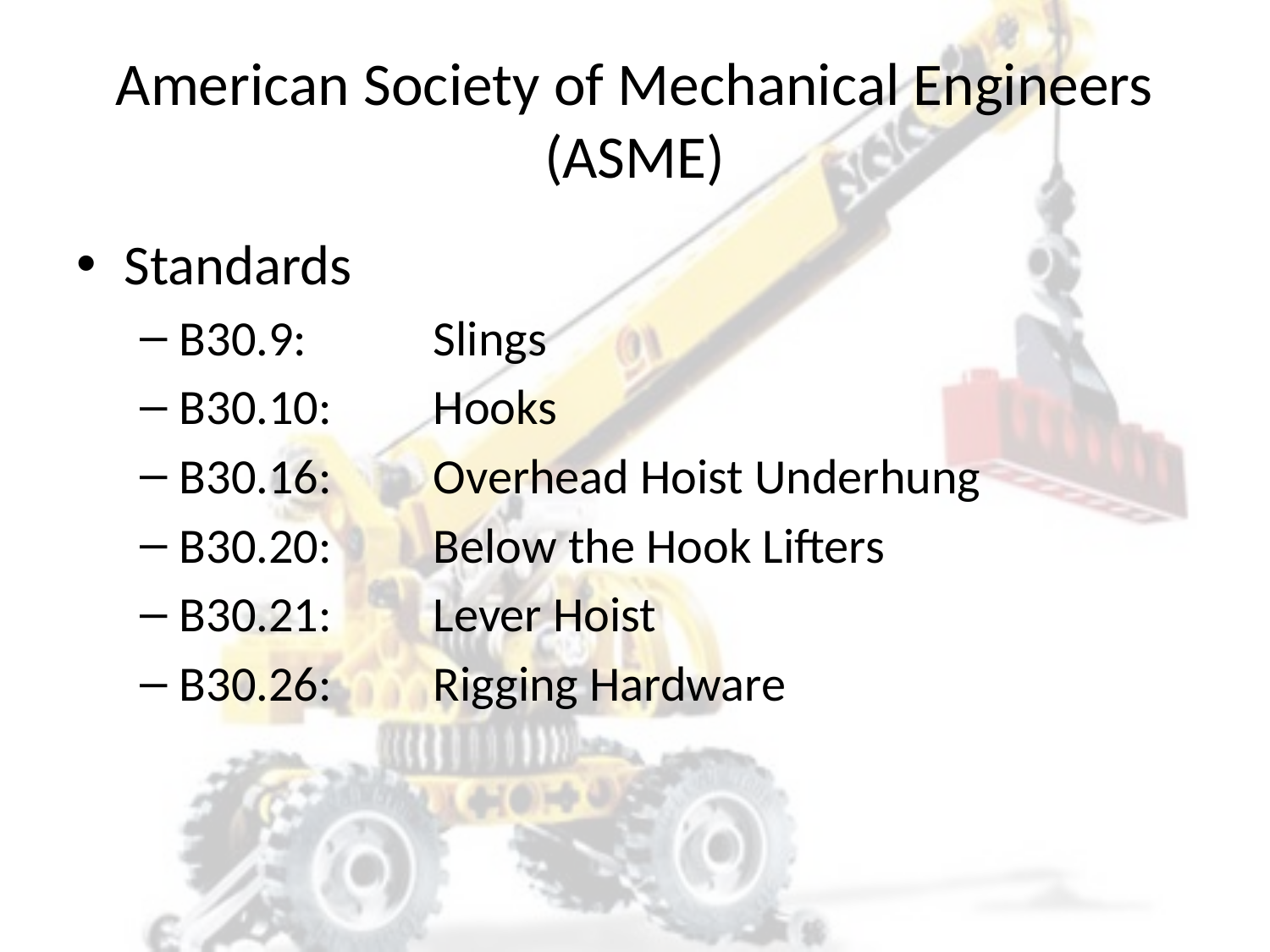

# American Society of Mechanical Engineers (ASME)
Standards
B30.9: 	Slings
B30.10: 	Hooks
B30.16:	Overhead Hoist Underhung
B30.20:	Below the Hook Lifters
B30.21:	Lever Hoist
B30.26:	Rigging Hardware